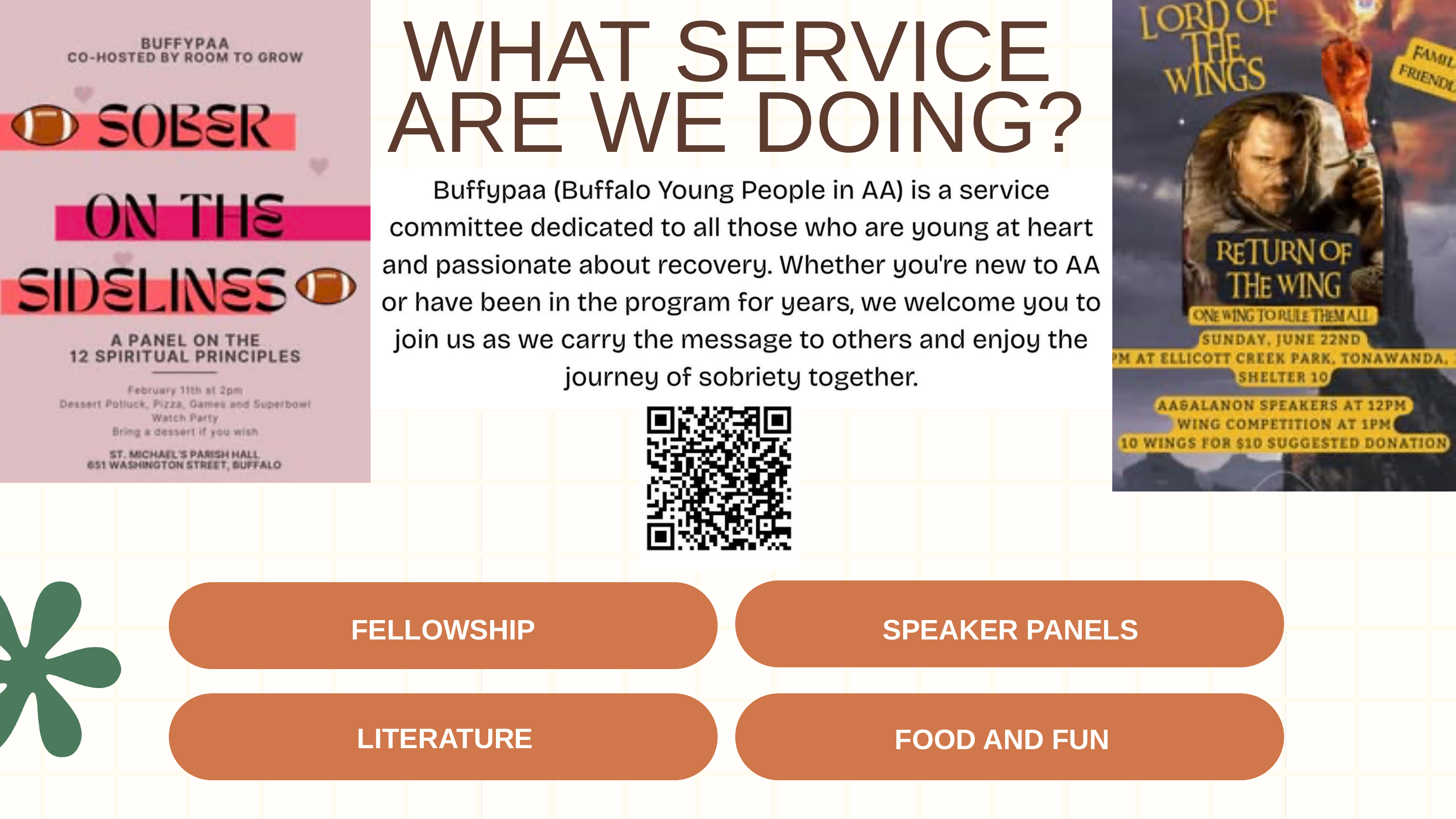

WHAT SERVICE
ARE WE DOING?

FELLOWSHIP
SPEAKER PANELS

LITERATURE
FOOD AND FUN